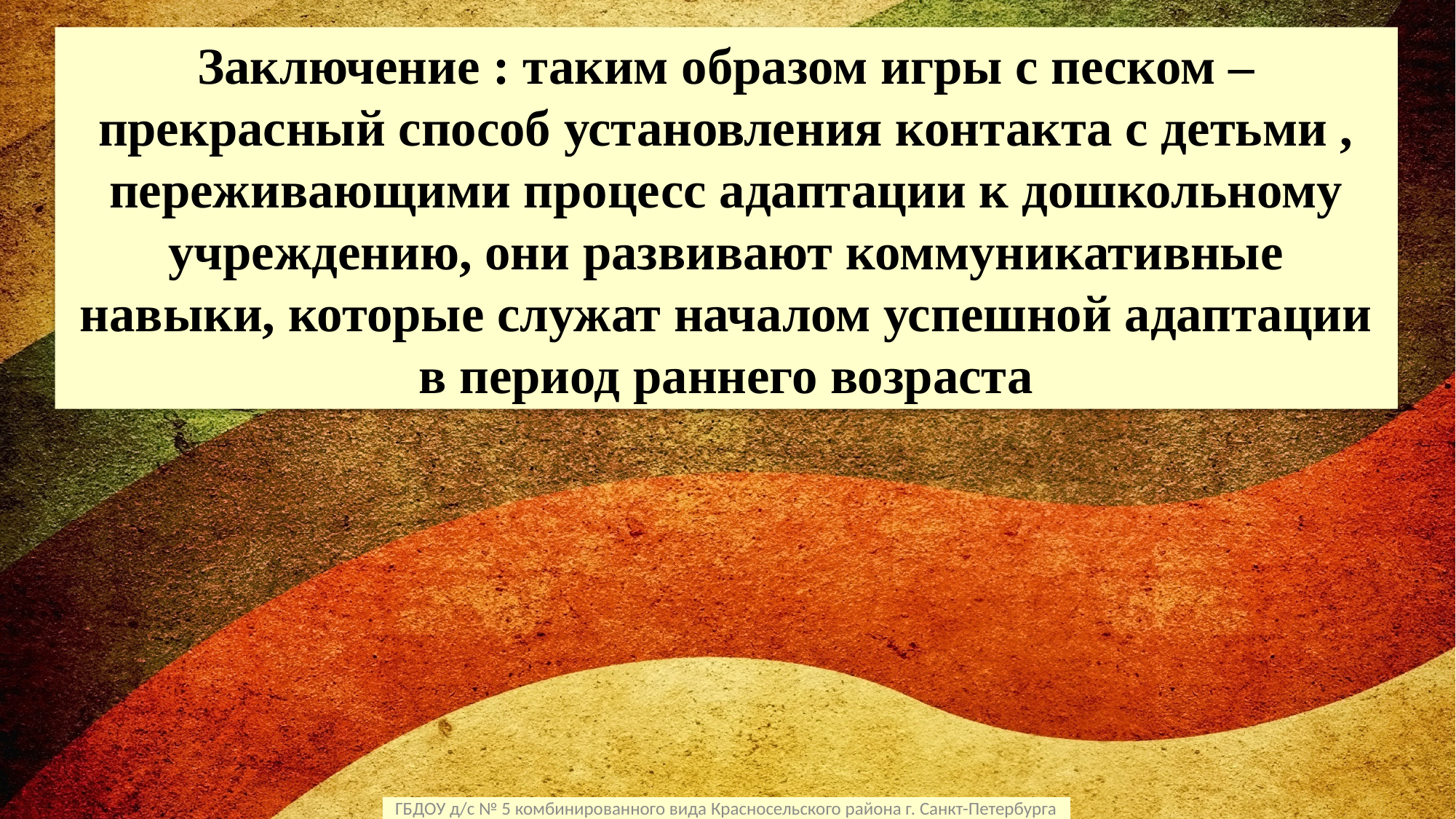

Заключение : таким образом игры с песком – прекрасный способ установления контакта с детьми , переживающими процесс адаптации к дошкольному учреждению, они развивают коммуникативные навыки, которые служат началом успешной адаптации в период раннего возраста
ГБДОУ д/с № 5 комбинированного вида Красносельского района г. Санкт-Петербурга